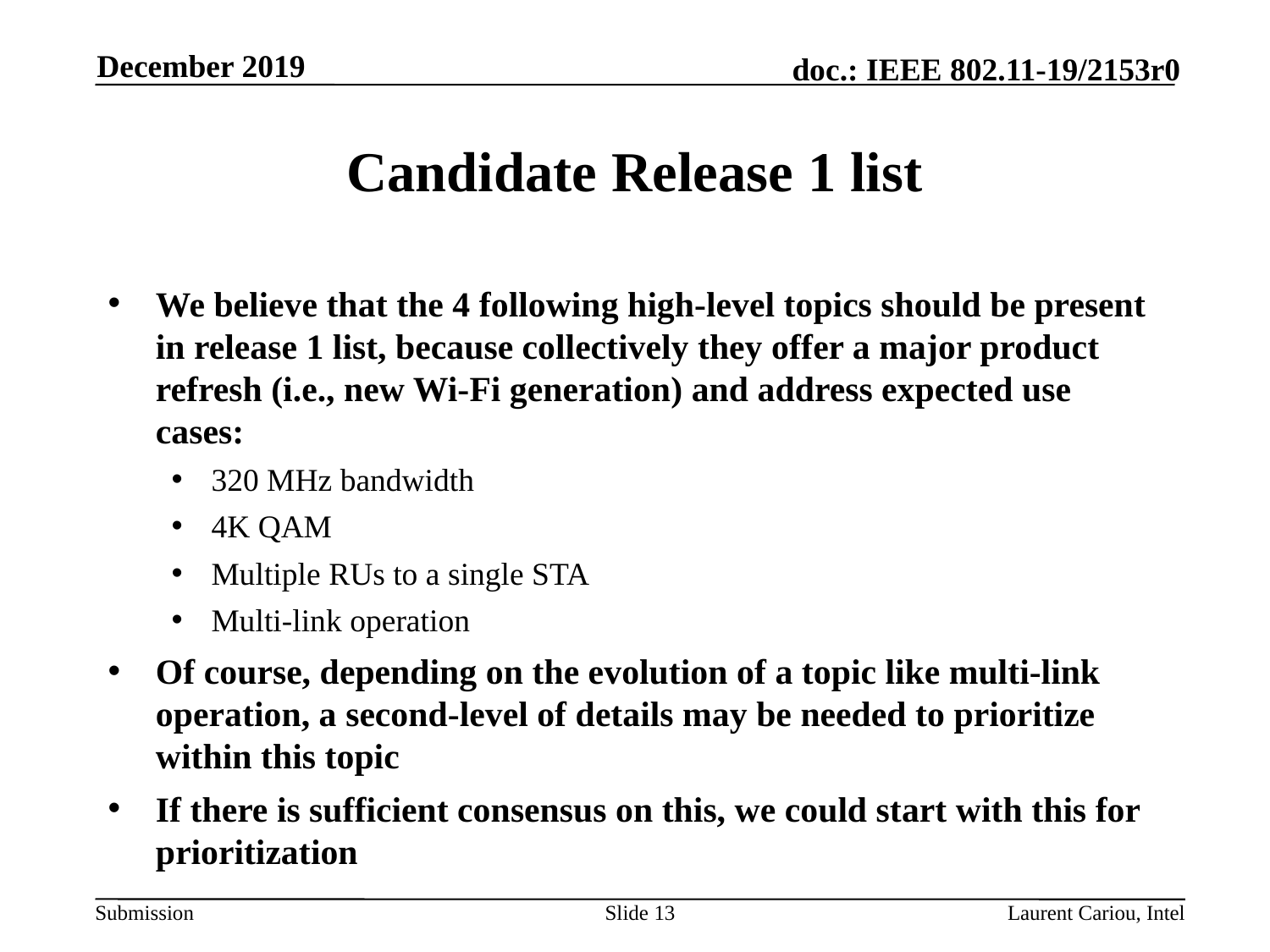

December 2019
# Candidate Release 1 list
We believe that the 4 following high-level topics should be present in release 1 list, because collectively they offer a major product refresh (i.e., new Wi-Fi generation) and address expected use cases:
320 MHz bandwidth
4K QAM
Multiple RUs to a single STA
Multi-link operation
Of course, depending on the evolution of a topic like multi-link operation, a second-level of details may be needed to prioritize within this topic
If there is sufficient consensus on this, we could start with this for prioritization

Slide 13
Laurent Cariou, Intel